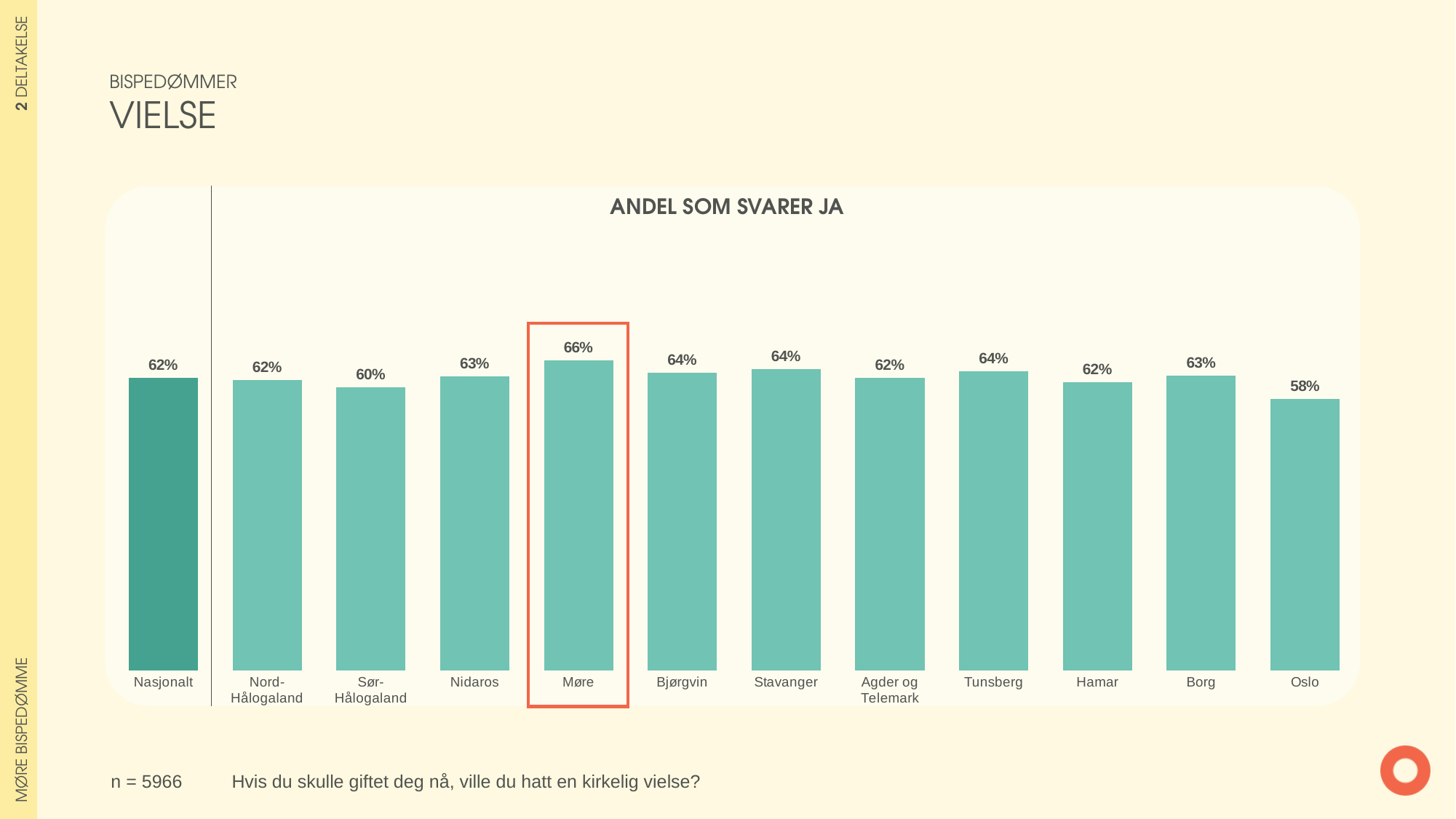

| 2 DELTAKELSE |
| --- |
| MØRE BISPEDØMME |
BISPEDØMMER
VIELSE

### Chart

| Category | Ja |
|---|---|
| Nasjonalt | 0.6245997300994 |
| Nord-Hålogaland | 0.620107119233 |
| Sør-Hålogaland | 0.6044515437933 |
| Nidaros | 0.6284534290993 |
| Møre | 0.662412011414 |
| Bjørgvin | 0.6359039338565 |
| Stavanger | 0.6444183649593 |
| Agder og Telemark | 0.6243726498692 |
| Tunsberg | 0.6391999295786 |
| Hamar | 0.6160919033708 |
| Borg | 0.629253368095 |
| Oslo | 0.5792862075586 |
ANDEL SOM SVARER JA

n = 5966
Hvis du skulle giftet deg nå, ville du hatt en kirkelig vielse?